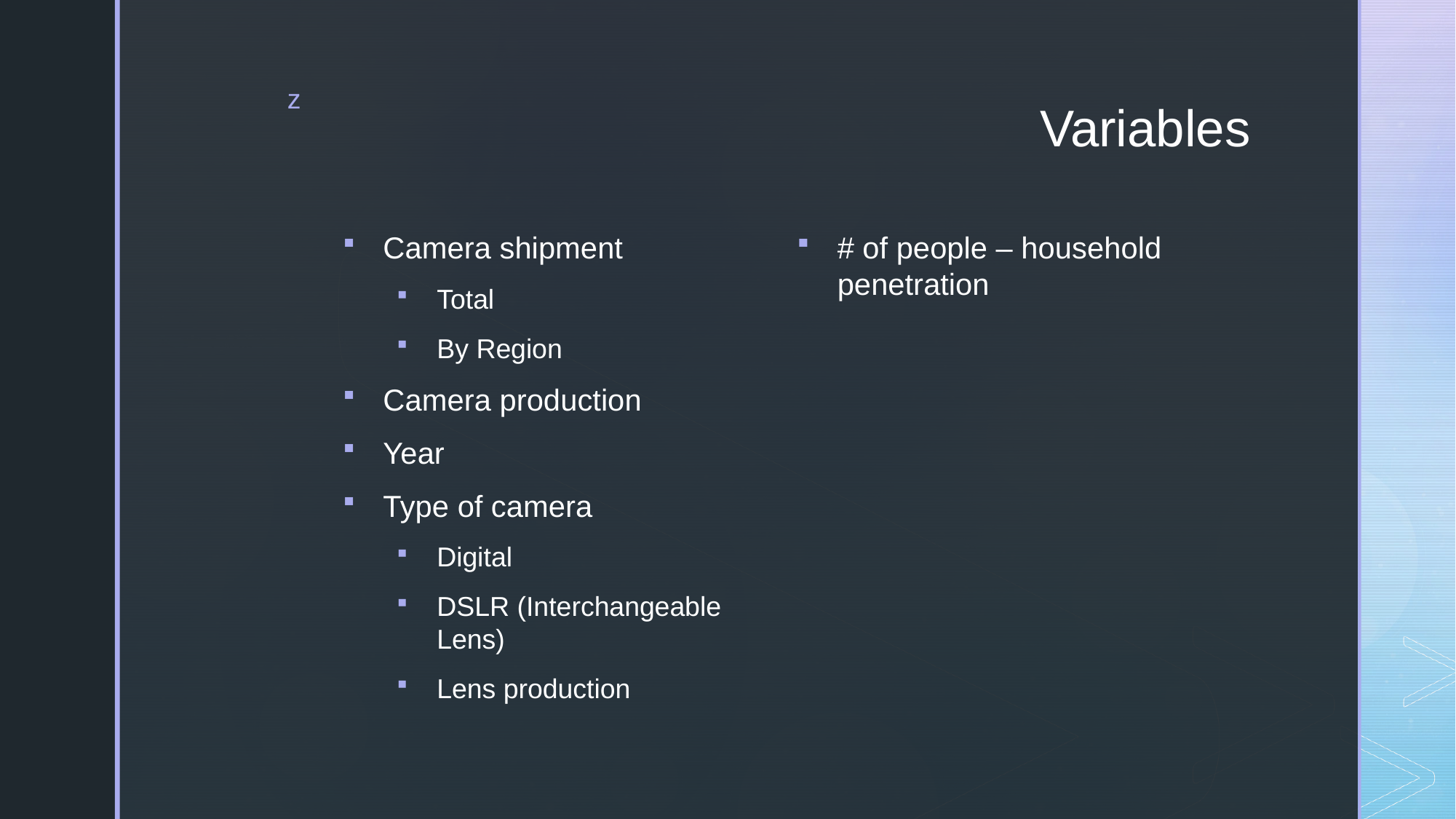

# Variables
Camera shipment
Total
By Region
Camera production
Year
Type of camera
Digital
DSLR (Interchangeable Lens)
Lens production
# of people – household penetration